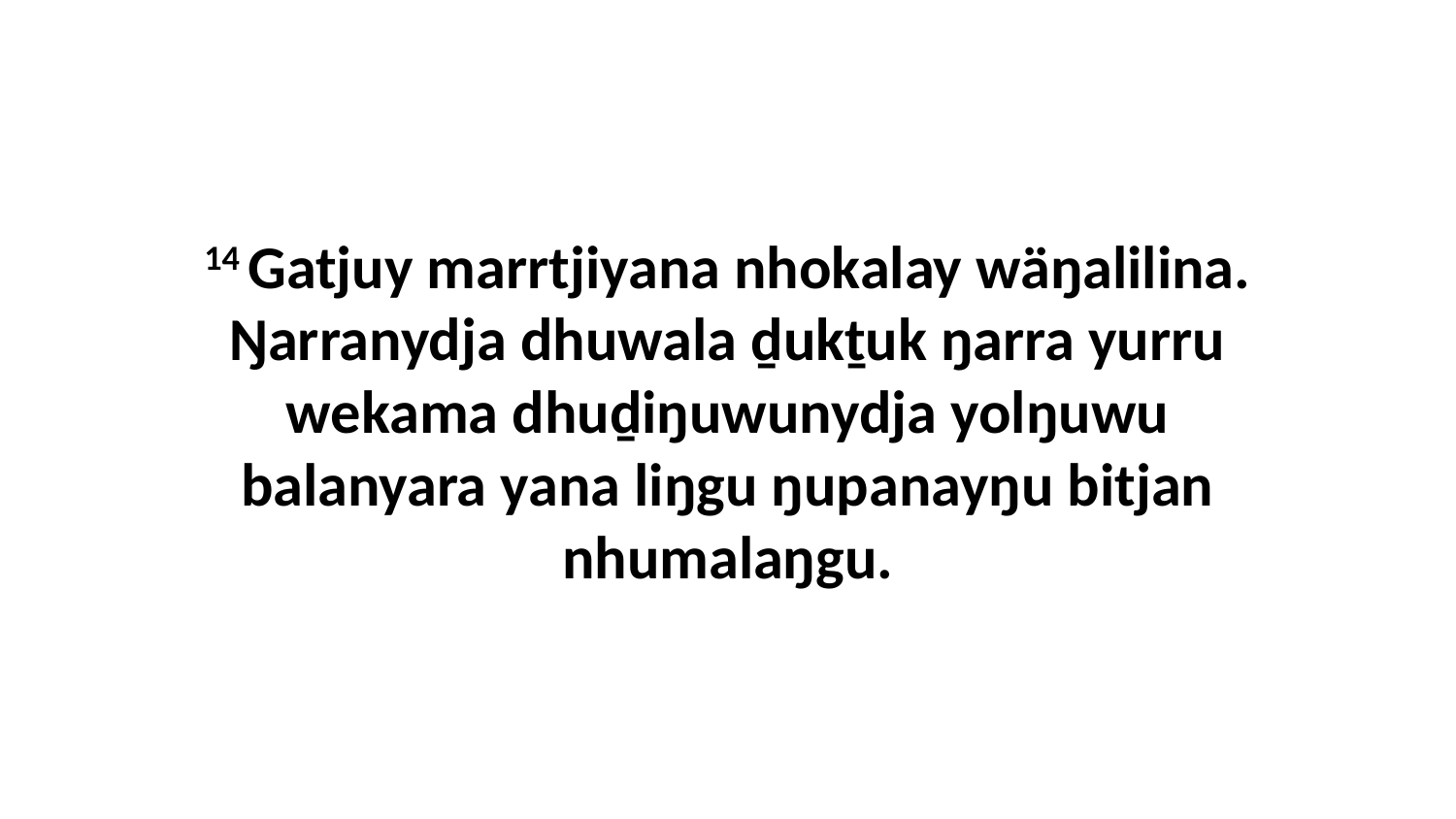

14 Gatjuy marrtjiyana nhokalay wäŋalilina. Ŋarranydja dhuwala ḏukṯuk ŋarra yurru wekama dhuḏiŋuwunydja yolŋuwu balanyara yana liŋgu ŋupanayŋu bitjan nhumalaŋgu.